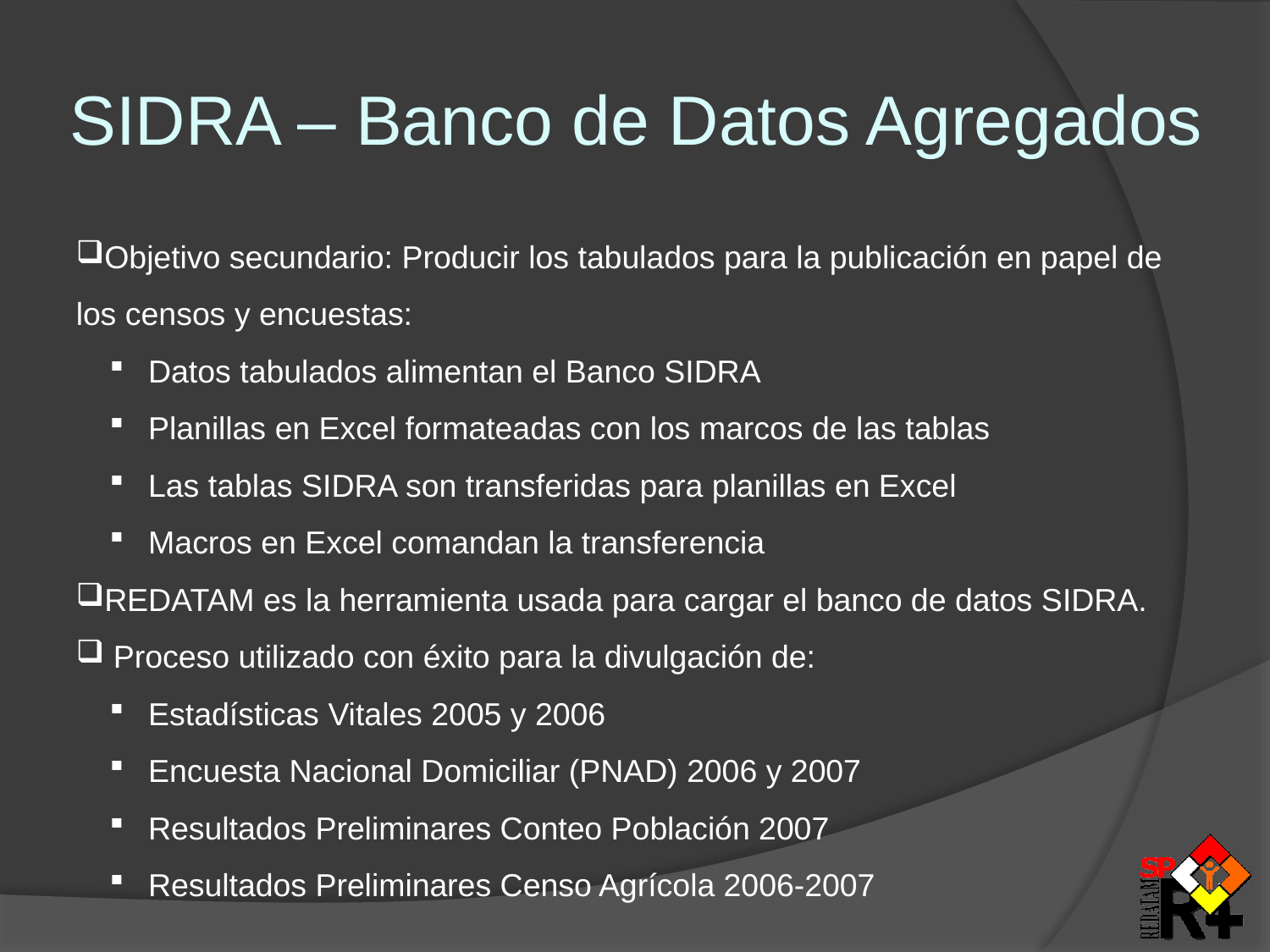

# SIDRA – Banco de Datos Agregados
Objetivo secundario: Producir los tabulados para la publicación en papel de los censos y encuestas:
 Datos tabulados alimentan el Banco SIDRA
 Planillas en Excel formateadas con los marcos de las tablas
 Las tablas SIDRA son transferidas para planillas en Excel
 Macros en Excel comandan la transferencia
REDATAM es la herramienta usada para cargar el banco de datos SIDRA.
 Proceso utilizado con éxito para la divulgación de:
 Estadísticas Vitales 2005 y 2006
 Encuesta Nacional Domiciliar (PNAD) 2006 y 2007
 Resultados Preliminares Conteo Población 2007
 Resultados Preliminares Censo Agrícola 2006-2007